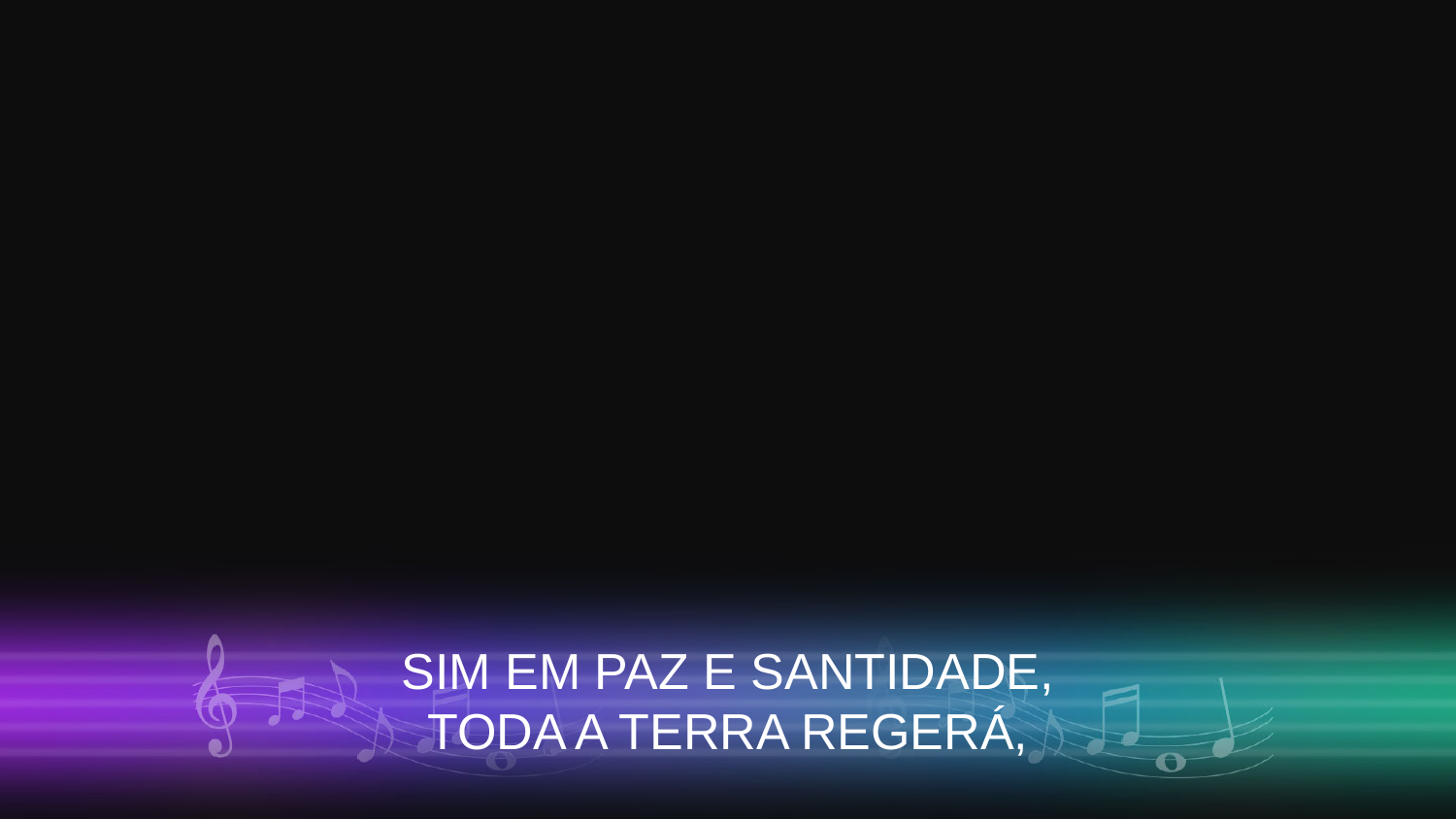

SIM EM PAZ E SANTIDADE,
TODA A TERRA REGERÁ,